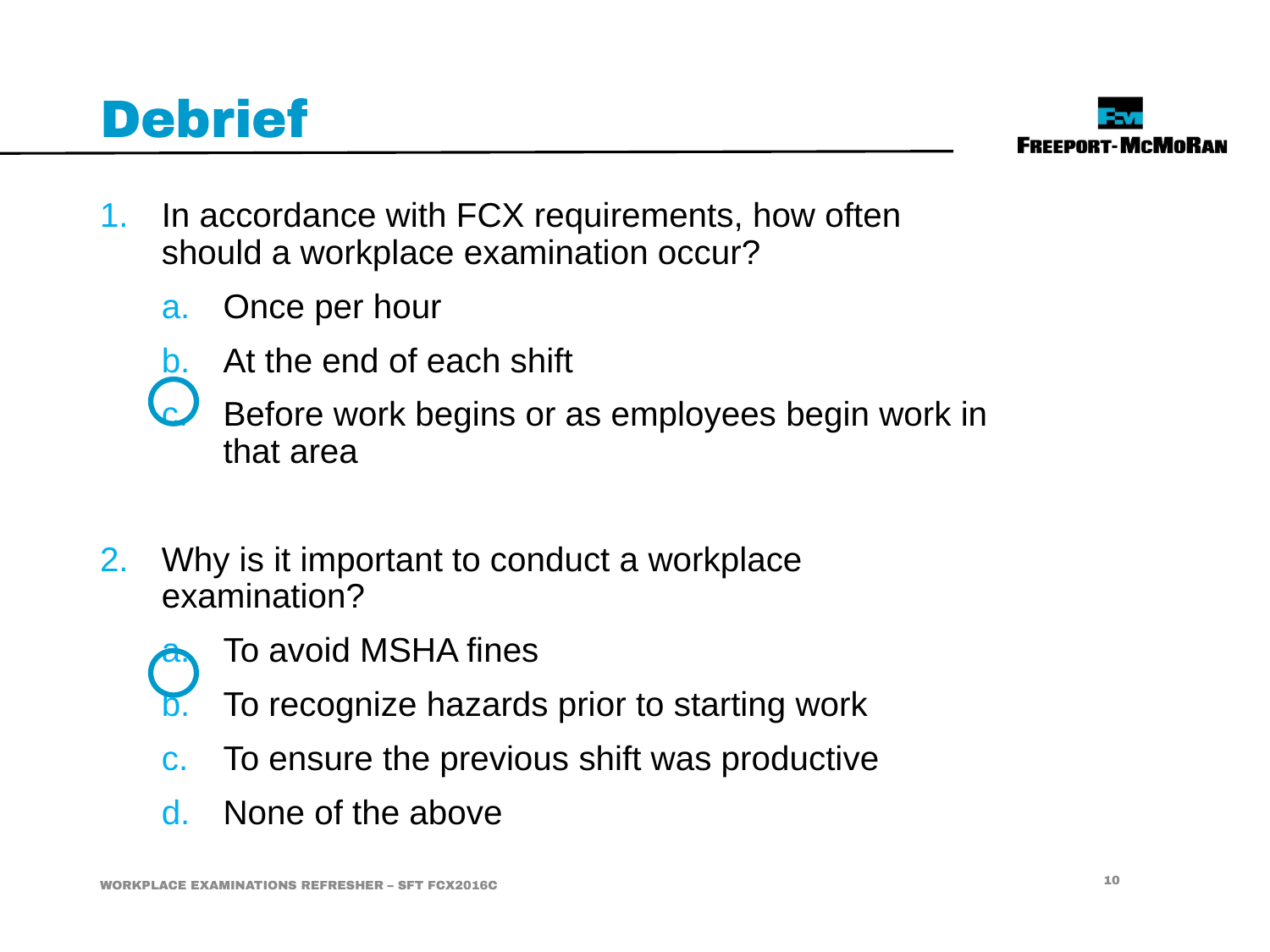

Debrief
In accordance with FCX requirements, how often should a workplace examination occur?
Once per hour
At the end of each shift
Before work begins or as employees begin work in that area

Why is it important to conduct a workplace examination?
To avoid MSHA fines
To recognize hazards prior to starting work
To ensure the previous shift was productive
None of the above

10
WORKPLACE EXAMINATIONS REFRESHER – SFT FCX2016C